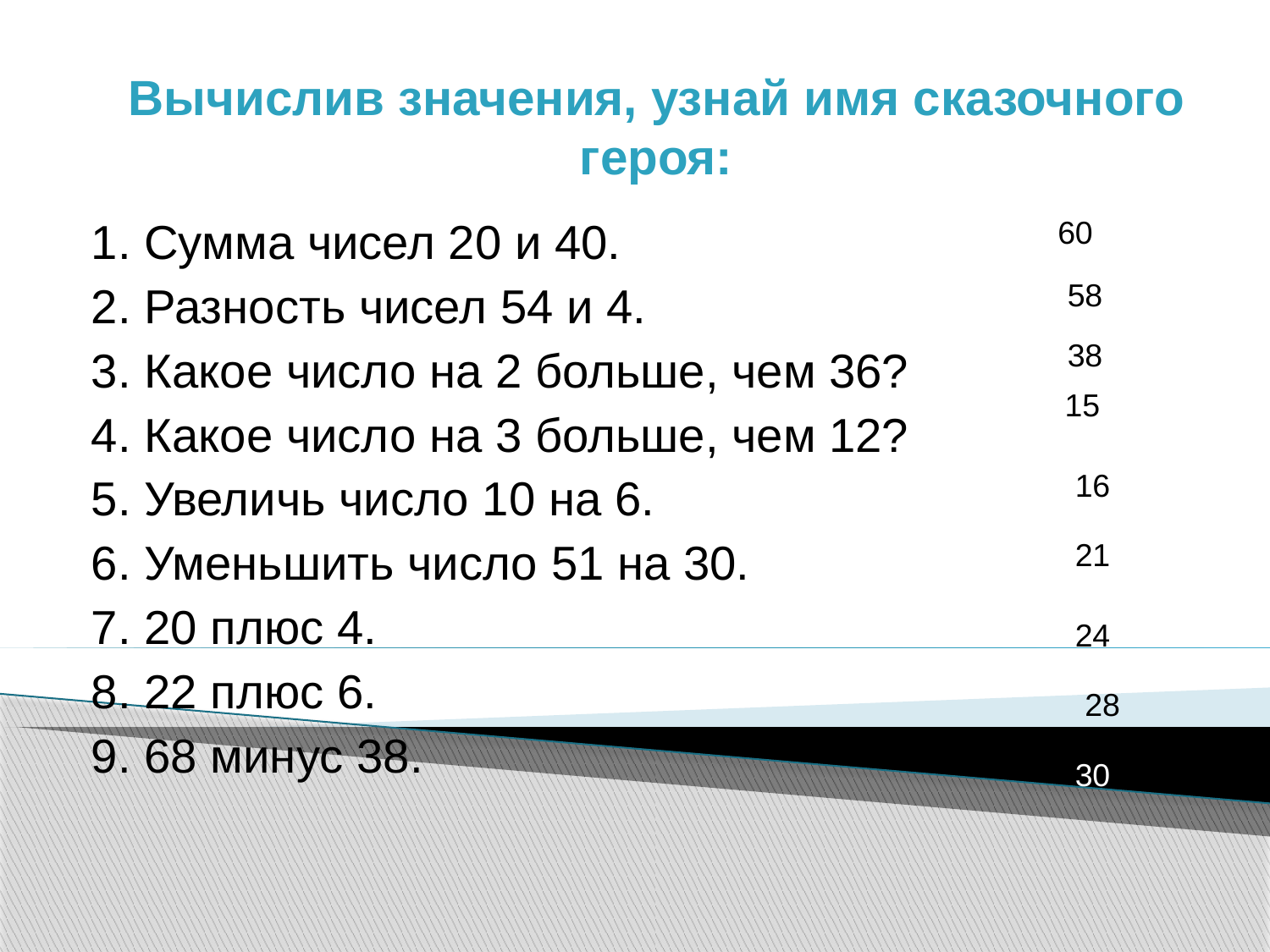

1. Сумма чисел 20 и 40.
2. Разность чисел 54 и 4.
3. Какое число на 2 больше, чем 36?
4. Какое число на 3 больше, чем 12?
5. Увеличь число 10 на 6.
6. Уменьшить число 51 на 30.
7. 20 плюс 4.
8. 22 плюс 6.
9. 68 минус 38.
Вычислив значения, узнай имя сказочного героя:
60
58
38
15
16
21
24
28
30